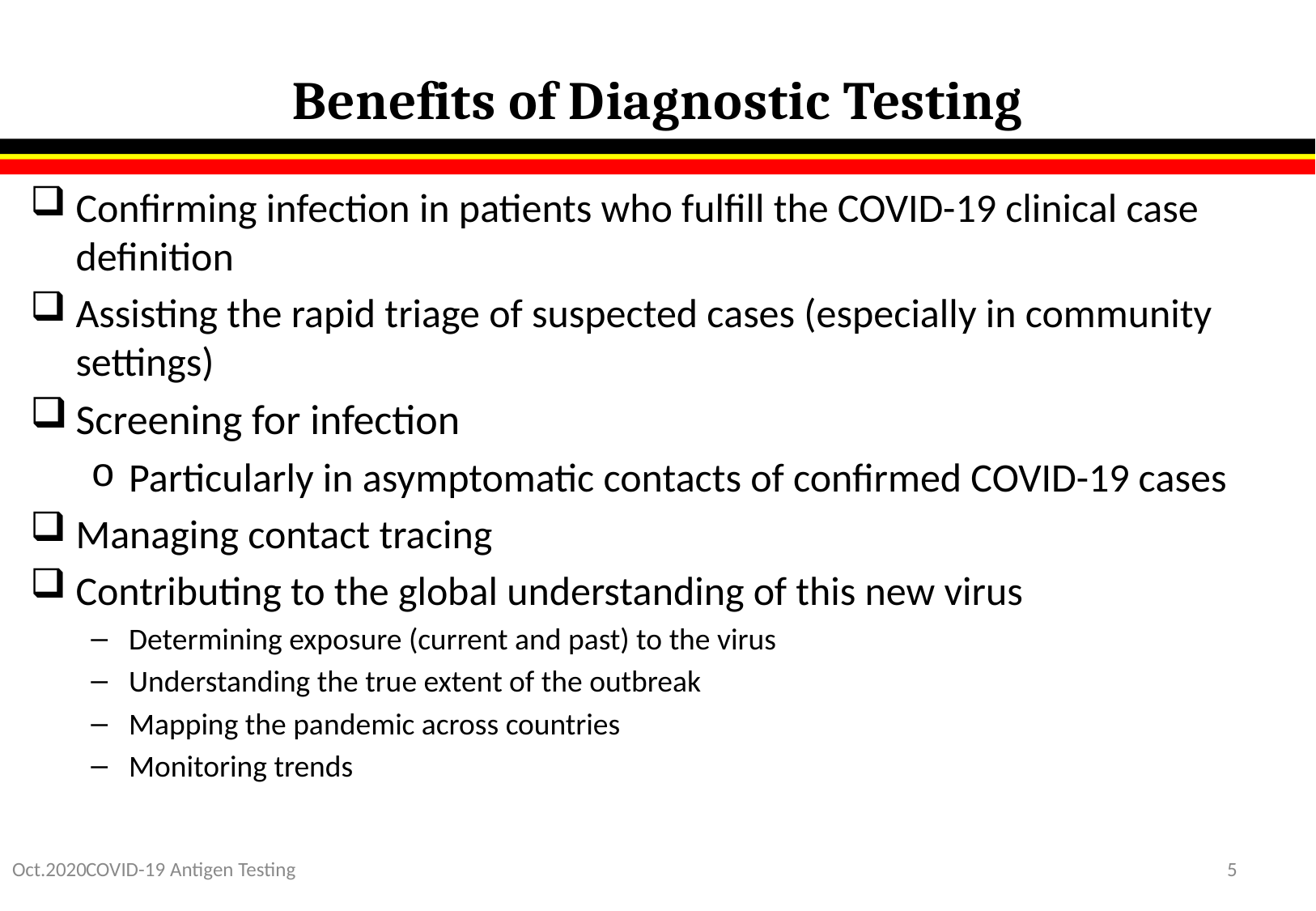

# Benefits of Diagnostic Testing
Confirming infection in patients who fulfill the COVID-19 clinical case definition
Assisting the rapid triage of suspected cases (especially in community settings)
Screening for infection
Particularly in asymptomatic contacts of confirmed COVID-19 cases
Managing contact tracing
Contributing to the global understanding of this new virus
Determining exposure (current and past) to the virus
Understanding the true extent of the outbreak
Mapping the pandemic across countries
Monitoring trends
Oct.2020
COVID-19 Antigen Testing
5